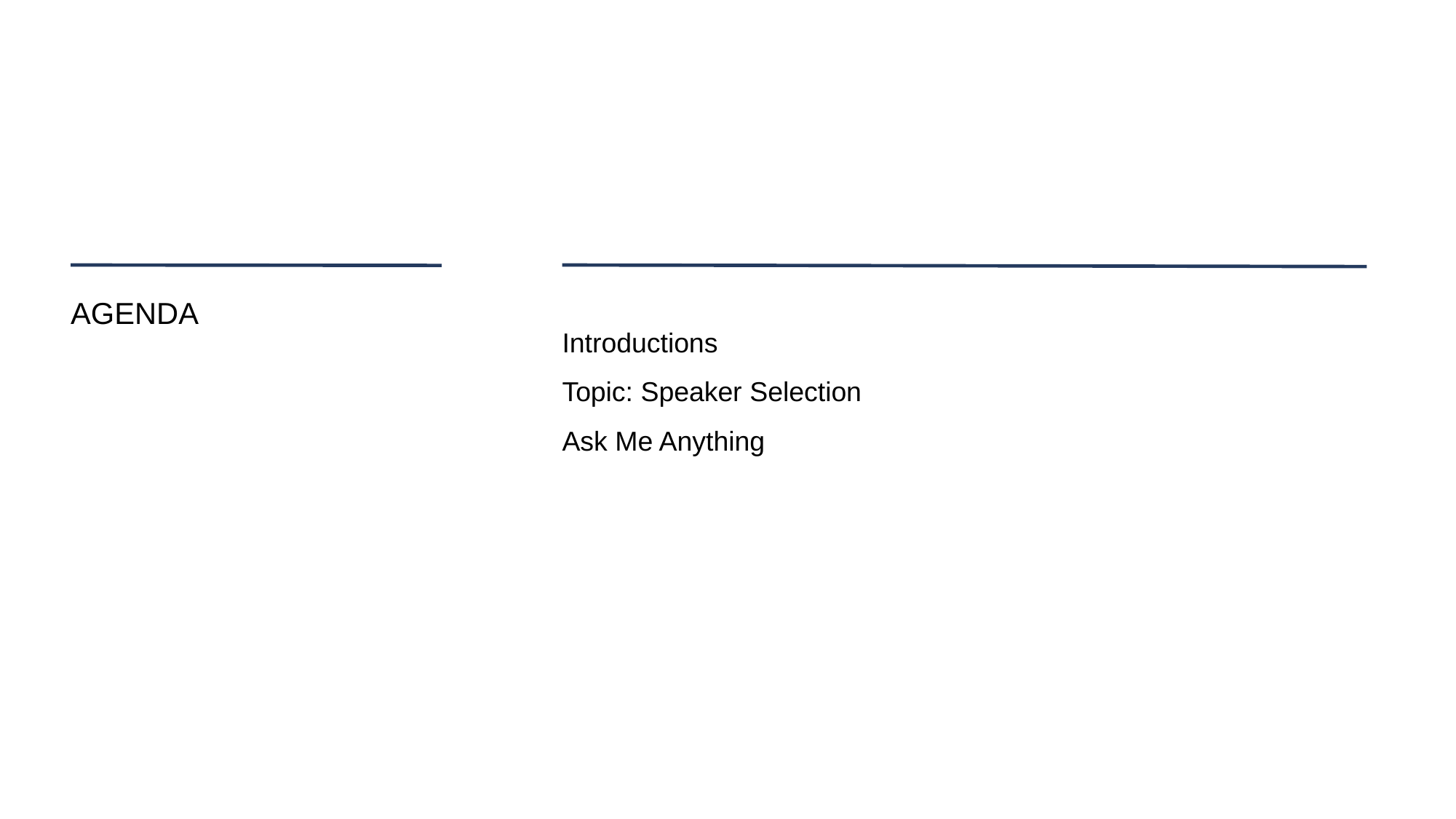

AGENDA
Introductions
Topic: Speaker Selection
Ask Me Anything